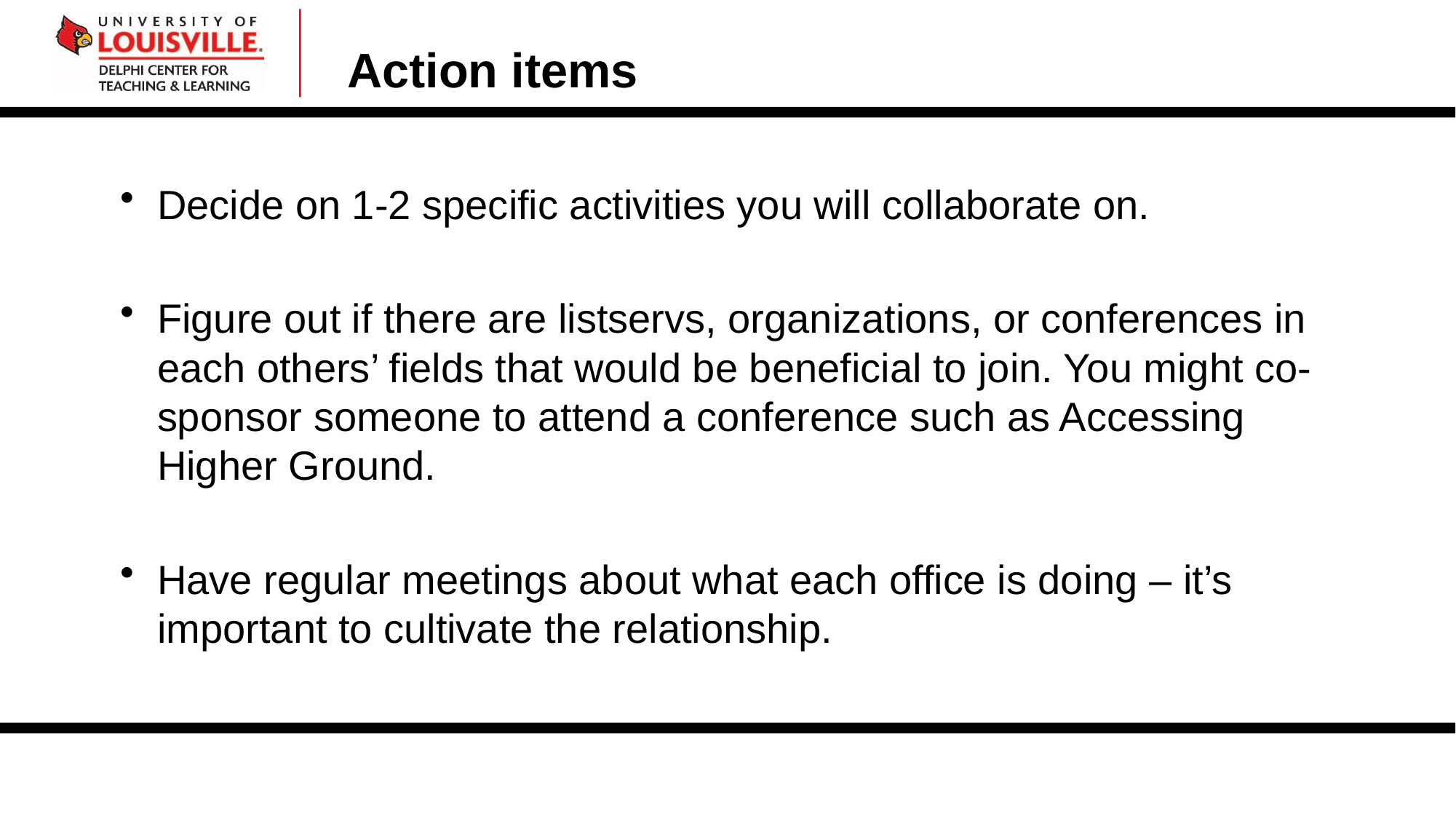

# Action items
Decide on 1-2 specific activities you will collaborate on.

Figure out if there are listservs, organizations, or conferences in each others’ fields that would be beneficial to join. You might co-sponsor someone to attend a conference such as Accessing Higher Ground.

Have regular meetings about what each office is doing – it’s important to cultivate the relationship.